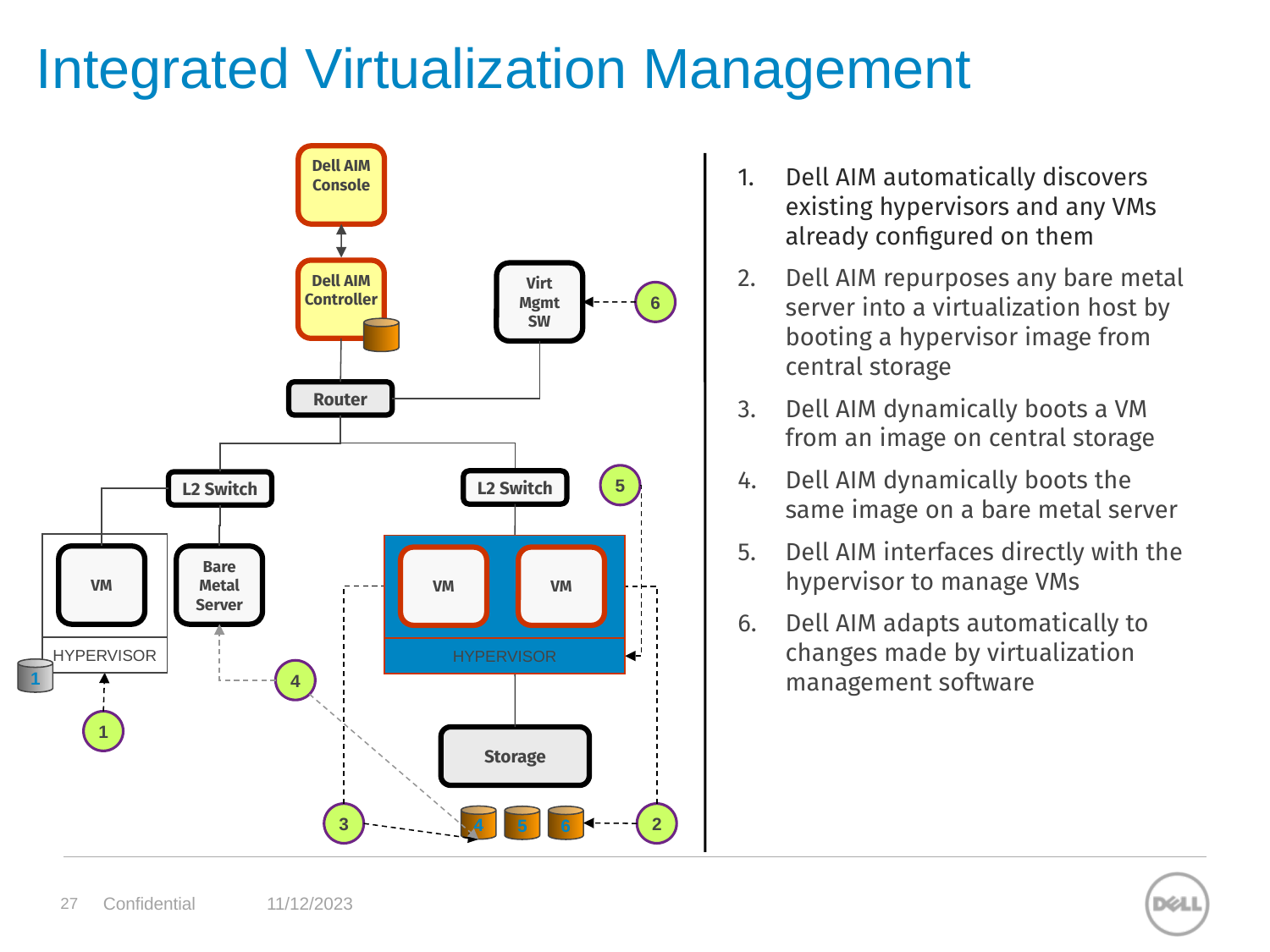

Integrated Virtualization Management
Dell AIM
Console

Dell AIM automatically discovers existing hypervisors and any VMs already configured on them
Dell AIM repurposes any bare metal server into a virtualization host by booting a hypervisor image from central storage
Dell AIM dynamically boots a VM from an image on central storage
Dell AIM dynamically boots the same image on a bare metal server
Dell AIM interfaces directly with the hypervisor to manage VMs
Dell AIM adapts automatically to changes made by virtualization management software
Dell AIM
Controller
Virt
Mgmt
SW
6

Router
5
L2 Switch
L2 Switch

VM

VM
HYPERVISOR

VM
Bare
Metal
Server
Bare
Metal
Server
HYPERVISOR
1
4
1
Storage
3
2
4
5
6
11/12/2023
Confidential
27